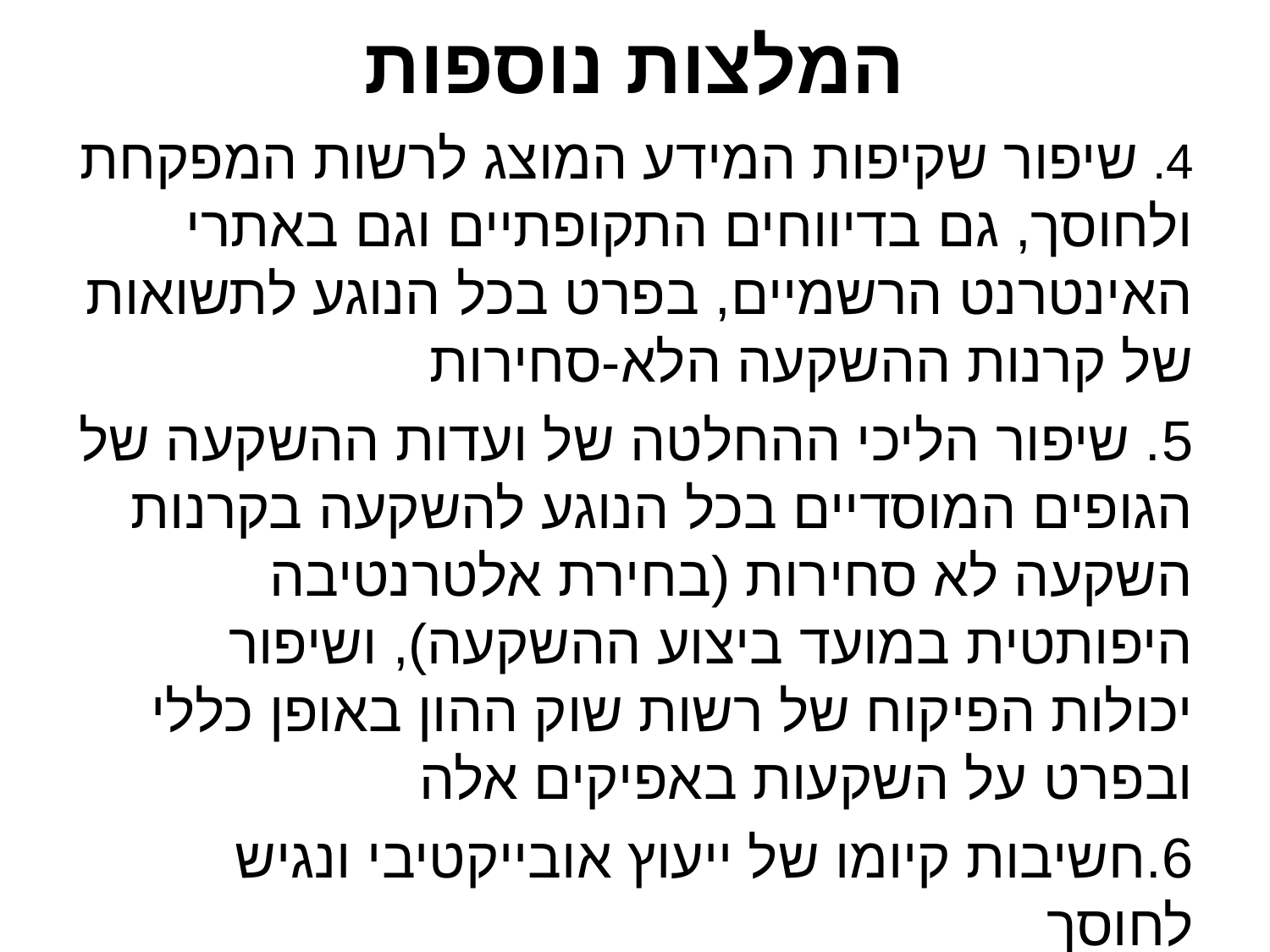

# המלצות נוספות
4. שיפור שקיפות המידע המוצג לרשות המפקחת ולחוסך, גם בדיווחים התקופתיים וגם באתרי האינטרנט הרשמיים, בפרט בכל הנוגע לתשואות של קרנות ההשקעה הלא-סחירות
5. שיפור הליכי ההחלטה של ועדות ההשקעה של הגופים המוסדיים בכל הנוגע להשקעה בקרנות השקעה לא סחירות (בחירת אלטרנטיבה היפותטית במועד ביצוע ההשקעה), ושיפור יכולות הפיקוח של רשות שוק ההון באופן כללי ובפרט על השקעות באפיקים אלה
6.חשיבות קיומו של ייעוץ אובייקטיבי ונגיש לחוסך